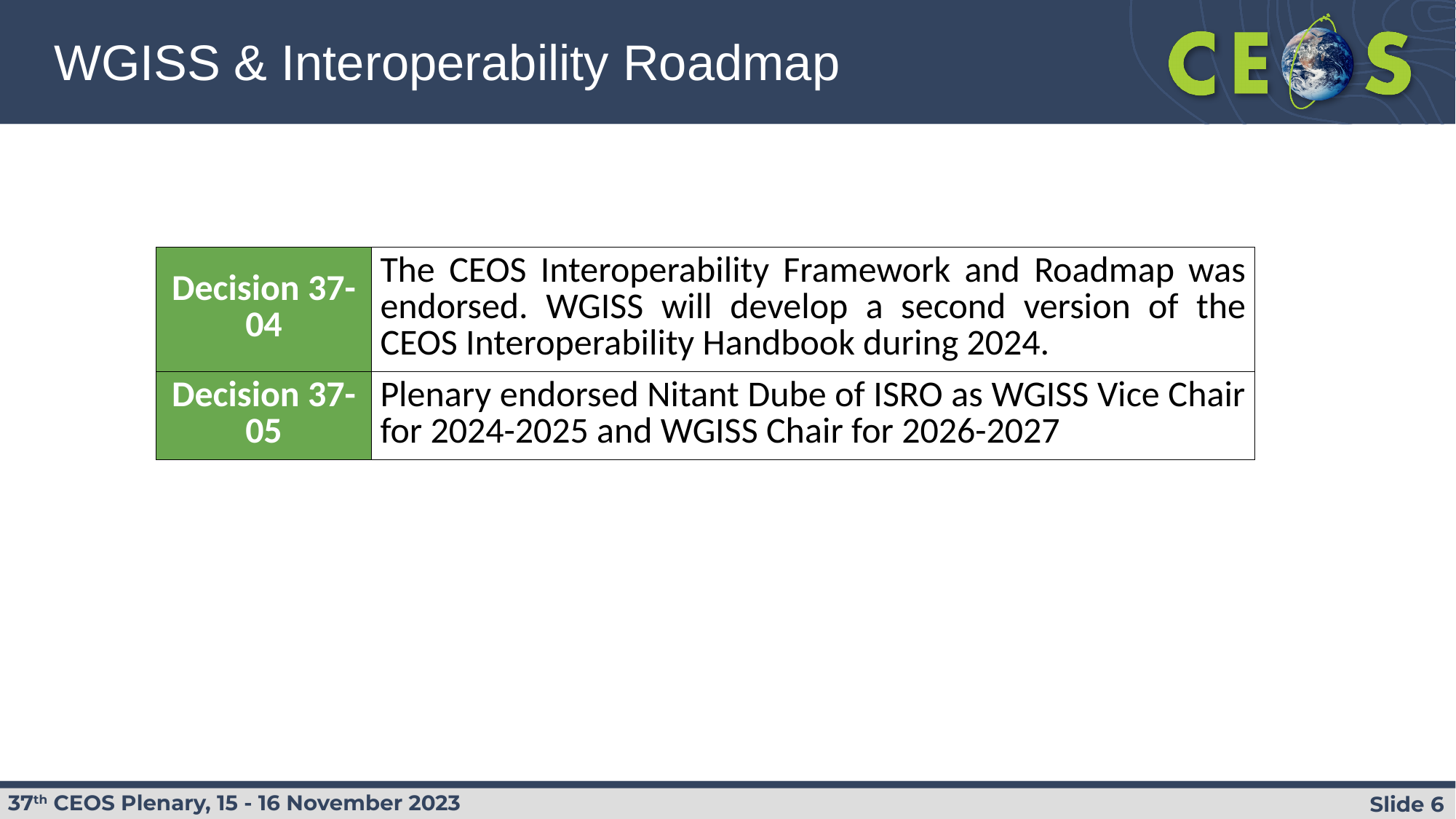

WGISS & Interoperability Roadmap
| Decision 37-04 | The CEOS Interoperability Framework and Roadmap was endorsed. WGISS will develop a second version of the CEOS Interoperability Handbook during 2024. |
| --- | --- |
| Decision 37-05 | Plenary endorsed Nitant Dube of ISRO as WGISS Vice Chair for 2024-2025 and WGISS Chair for 2026-2027 |